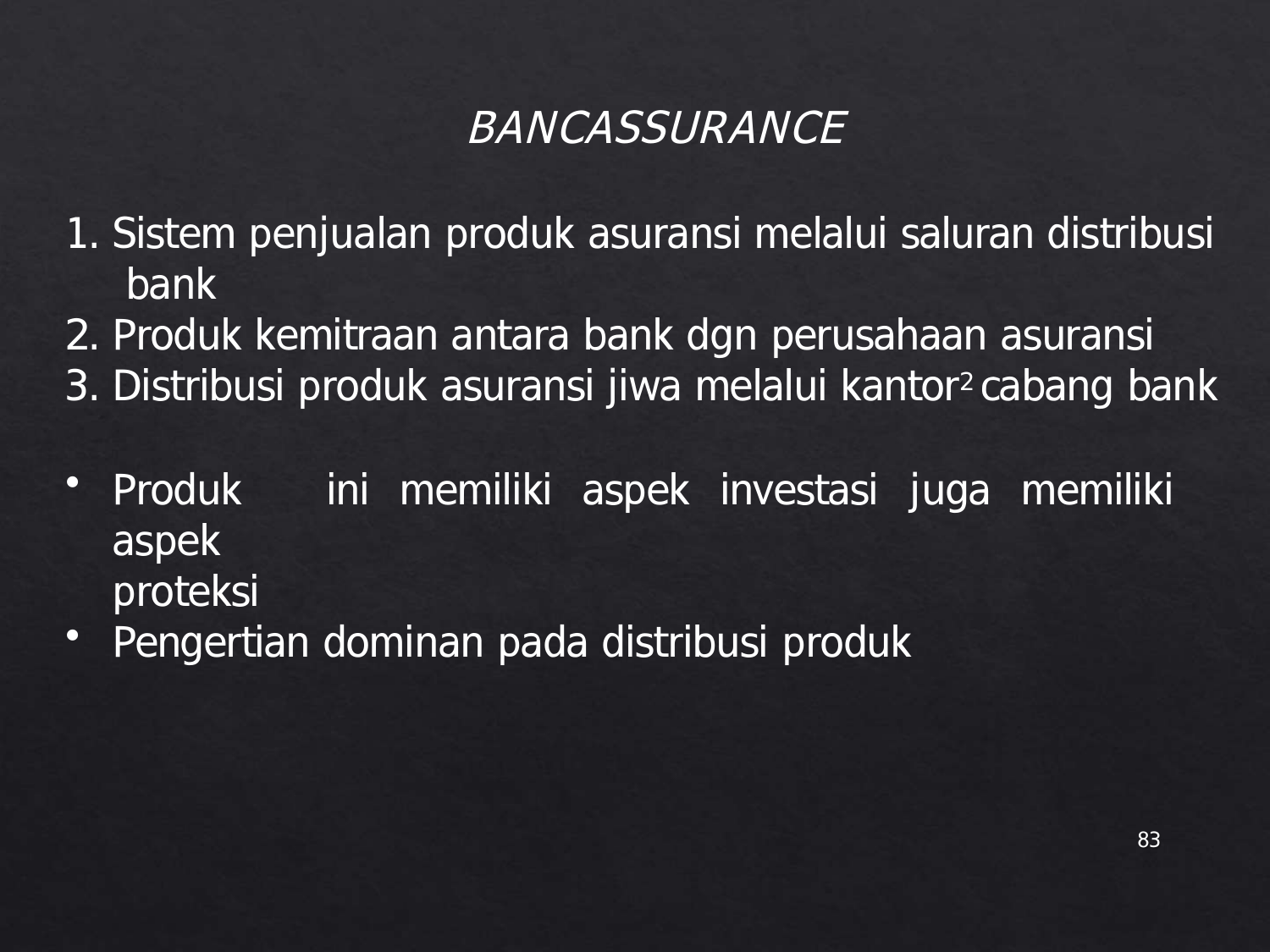

# BANCASSURANCE
Sistem penjualan produk asuransi melalui saluran distribusi  bank
Produk kemitraan antara bank dgn perusahaan asuransi
Distribusi produk asuransi jiwa melalui kantor2 cabang bank

Produk	ini	memiliki	aspek	investasi	juga	memiliki	aspek
proteksi
Pengertian dominan pada distribusi produk

83